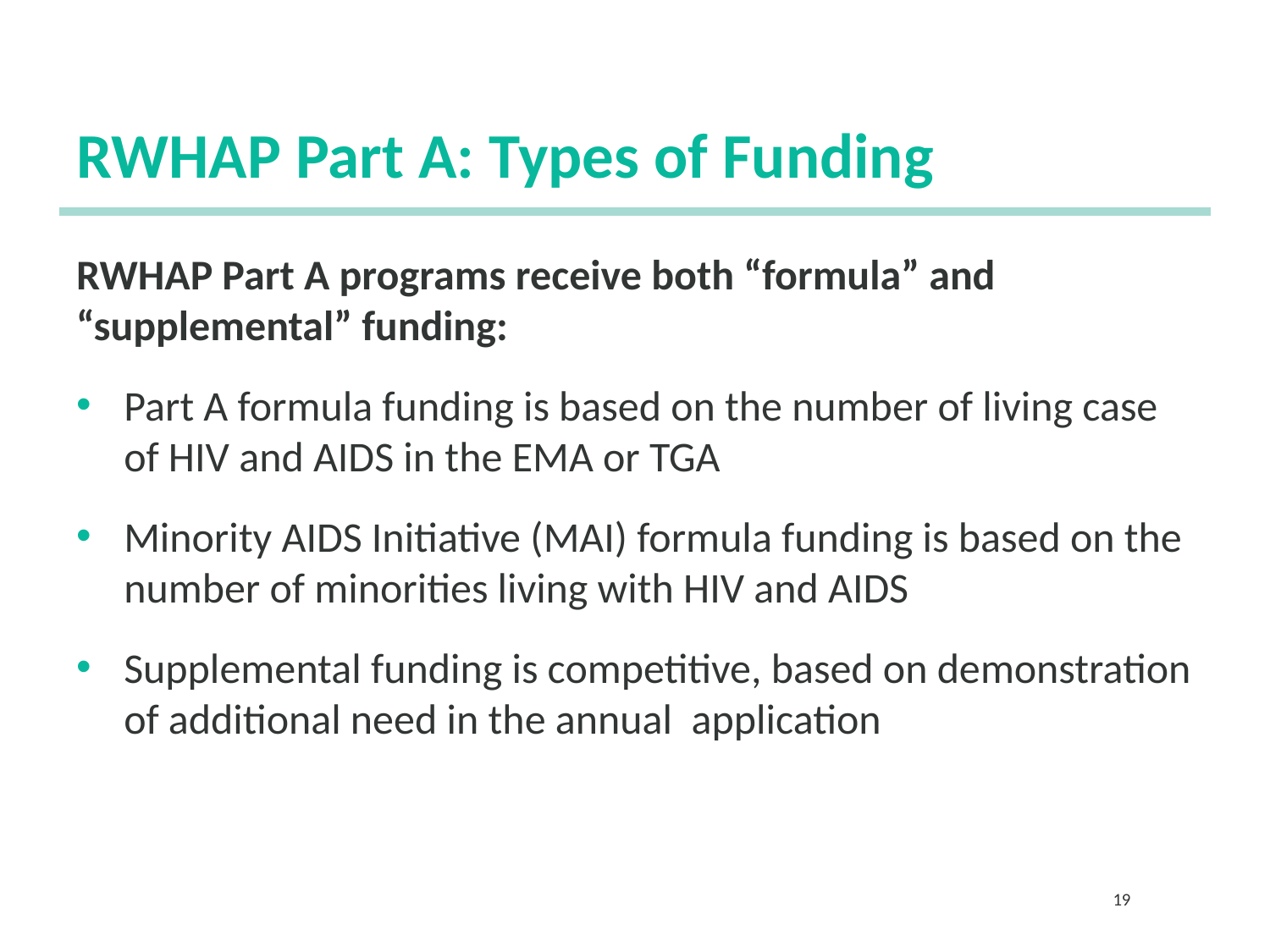

# RWHAP Part A: Types of Funding
RWHAP Part A programs receive both “formula” and “supplemental” funding:
Part A formula funding is based on the number of living case of HIV and AIDS in the EMA or TGA
Minority AIDS Initiative (MAI) formula funding is based on the number of minorities living with HIV and AIDS
Supplemental funding is competitive, based on demonstration of additional need in the annual  application

19